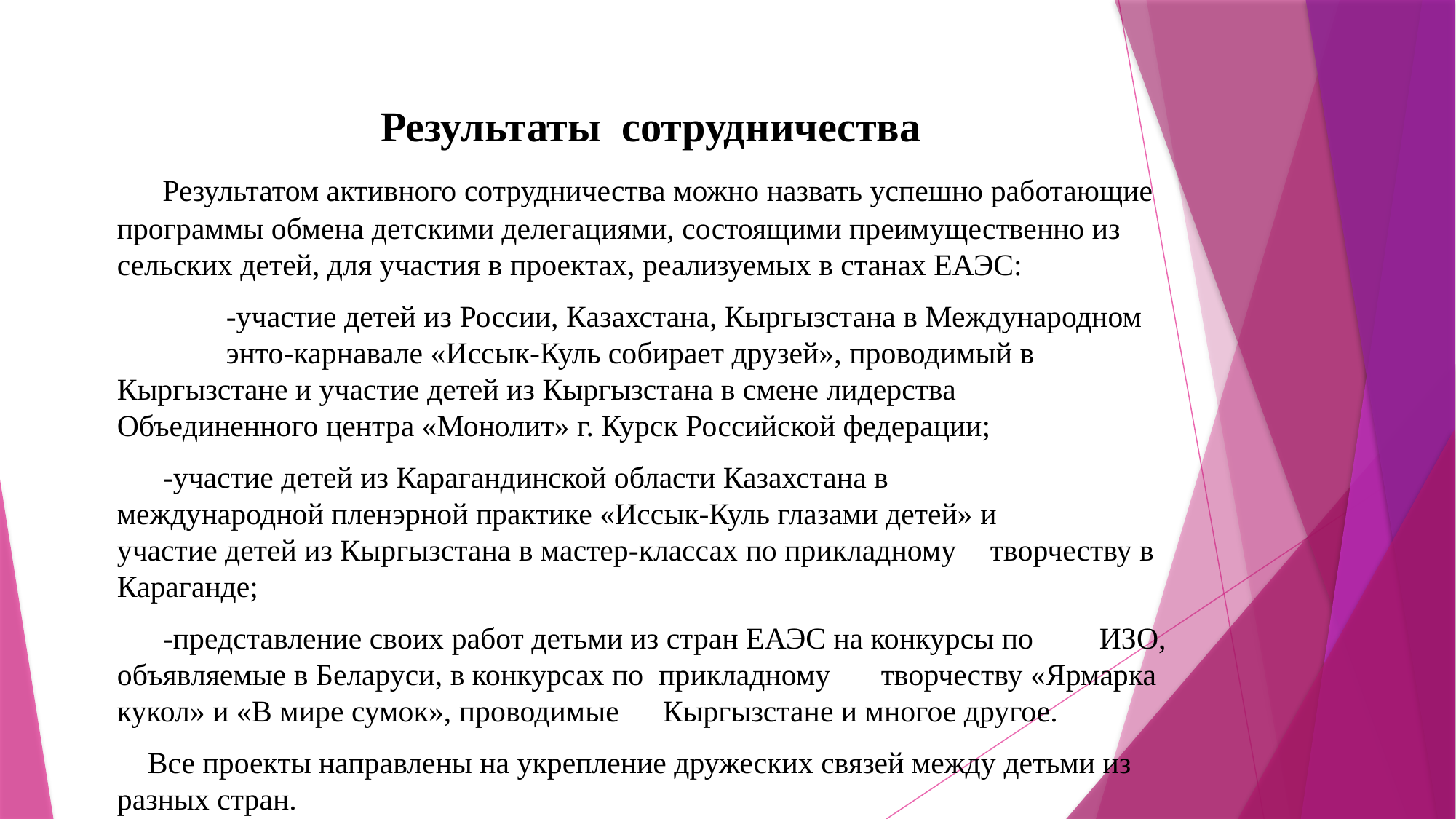

Результаты  сотрудничества
     Результатом активного сотрудничества можно назвать успешно работающие программы обмена детскими делегациями, состоящими преимущественно из сельских детей, для участия в проектах, реализуемых в станах ЕАЭС:
	-участие детей из России, Казахстана, Кыргызстана в Международном 	энто-карнавале «Иссык-Куль собирает друзей», проводимый в 	Кыргызстане и участие детей из Кыргызстана в смене лидерства  	Объединенного центра «Монолит» г. Курск Российской федерации;
      -участие детей из Карагандинской области Казахстана в  	международной пленэрной практике «Иссык-Куль глазами детей» и 	участие детей из Кыргызстана в мастер-классах по прикладному 	творчеству в Караганде;
      -представление своих работ детьми из стран ЕАЭС на конкурсы по 	ИЗО, объявляемые в Беларуси, в конкурсах по  прикладному 	творчеству «Ярмарка кукол» и «В мире сумок», проводимые 	Кыргызстане и многое другое.
    Все проекты направлены на укрепление дружеских связей между детьми из разных стран.